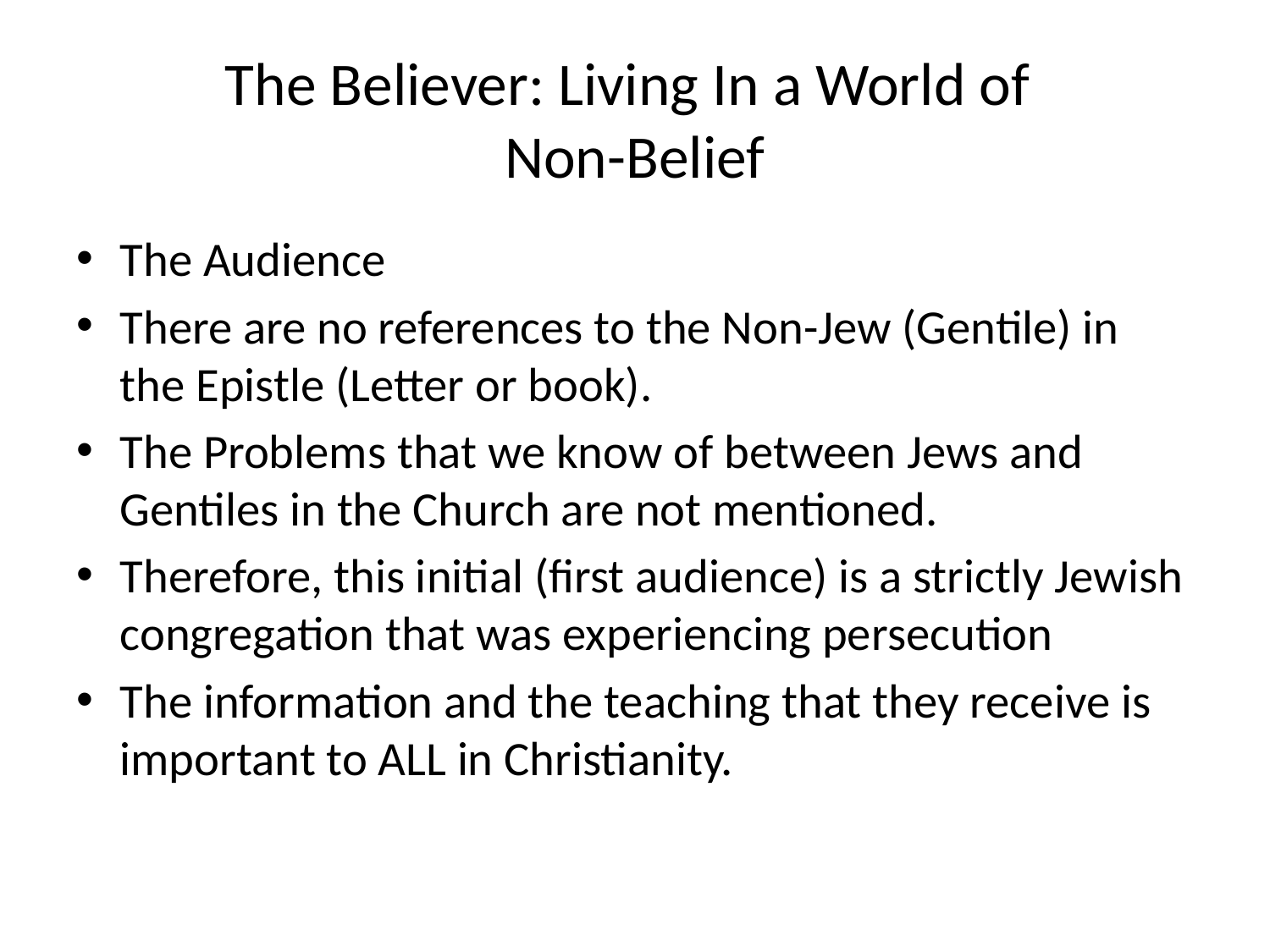

# The Believer: Living In a World of Non-Belief
The Audience
There are no references to the Non-Jew (Gentile) in the Epistle (Letter or book).
The Problems that we know of between Jews and Gentiles in the Church are not mentioned.
Therefore, this initial (first audience) is a strictly Jewish congregation that was experiencing persecution
The information and the teaching that they receive is important to ALL in Christianity.